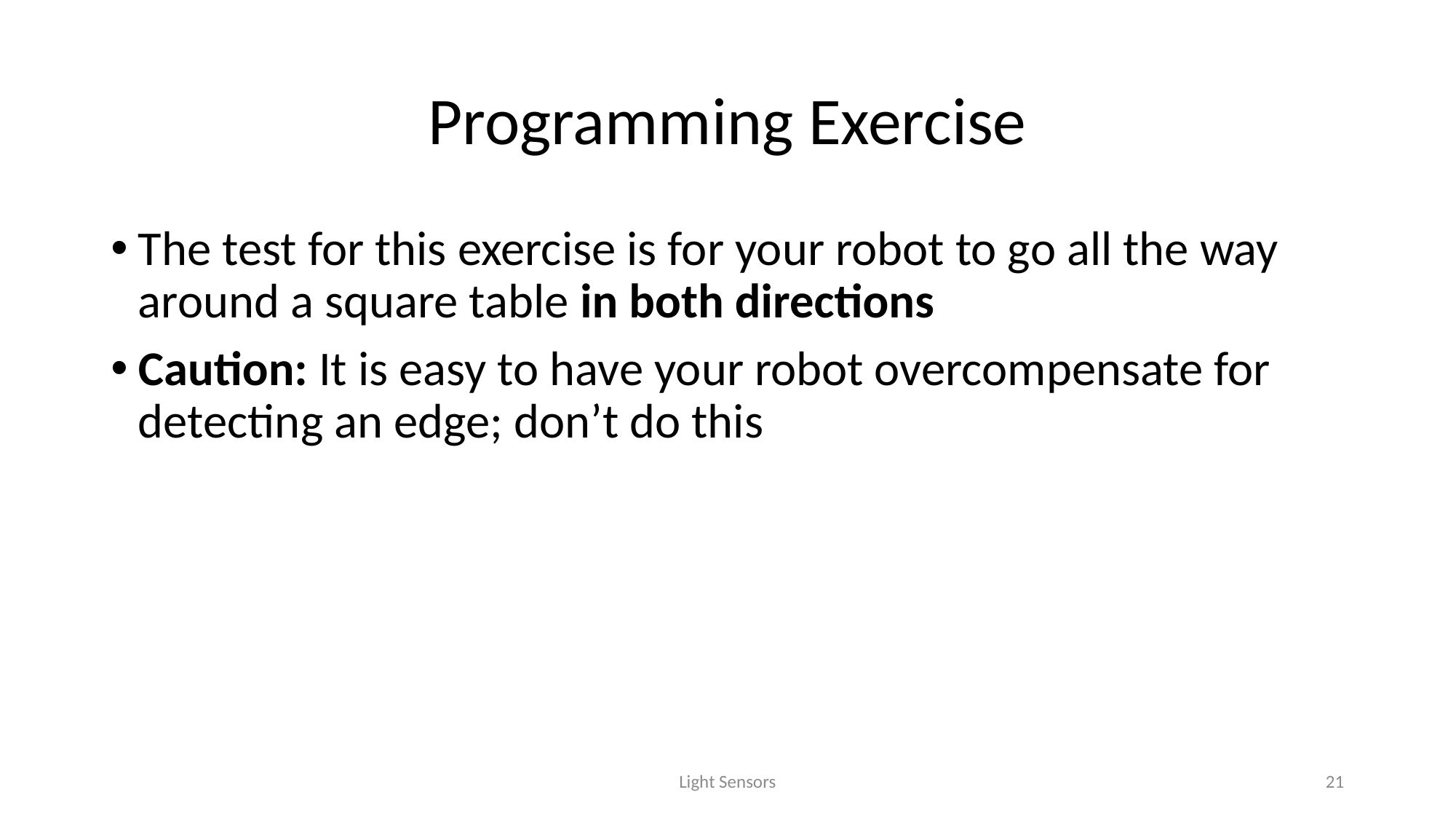

# Programming Exercise
The test for this exercise is for your robot to go all the way around a square table in both directions
Caution: It is easy to have your robot overcompensate for detecting an edge; don’t do this
Light Sensors
21